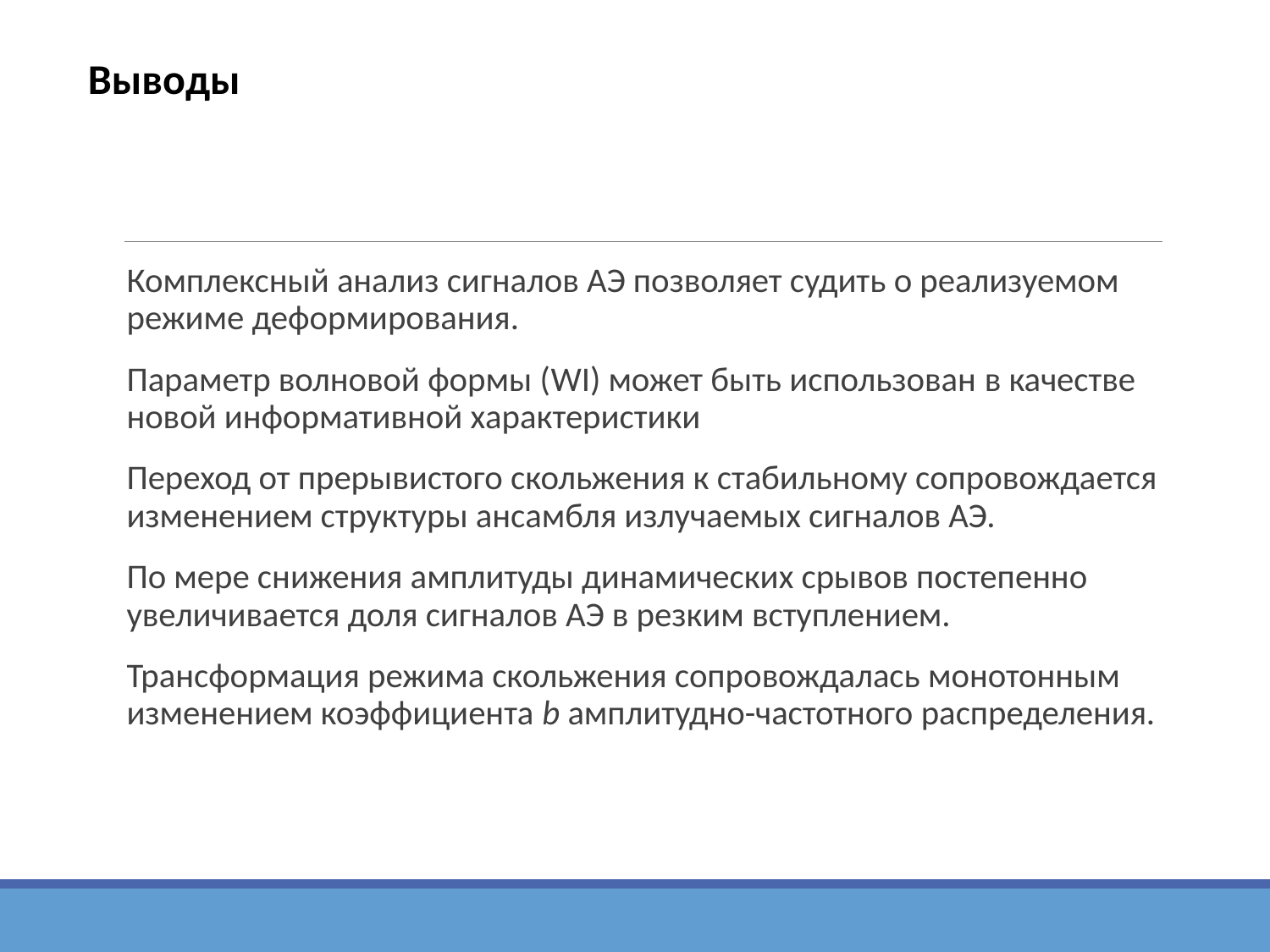

#
Выводы
Комплексный анализ сигналов АЭ позволяет судить о реализуемом режиме деформирования.
Параметр волновой формы (WI) может быть использован в качестве новой информативной характеристики
Переход от прерывистого скольжения к стабильному сопровождается изменением структуры ансамбля излучаемых сигналов АЭ.
По мере снижения амплитуды динамических срывов постепенно увеличивается доля сигналов АЭ в резким вступлением.
Трансформация режима скольжения сопровождалась монотонным изменением коэффициента b амплитудно-частотного распределения.